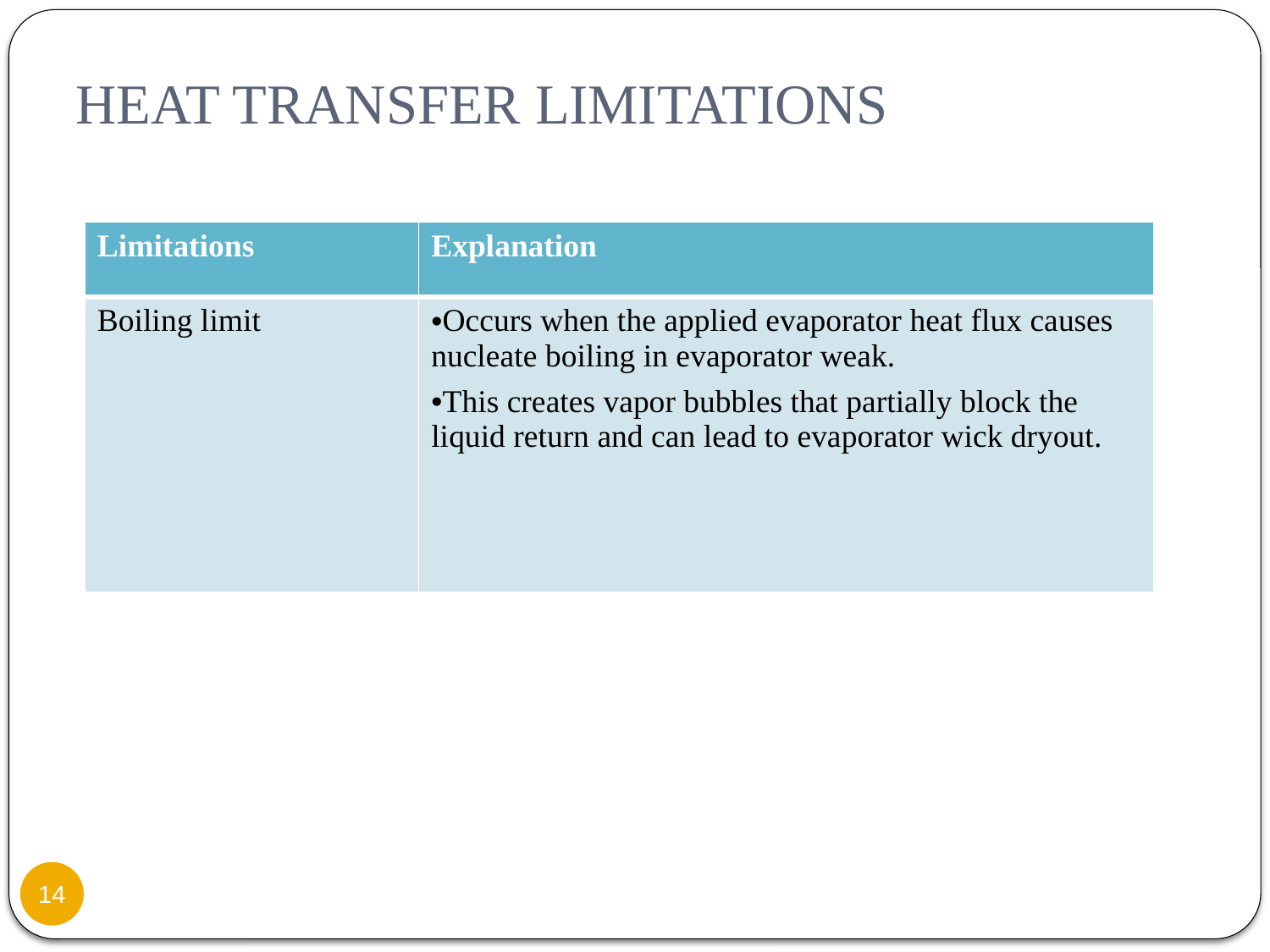

# HEAT TRANSFER LIMITATIONS
| Limitations | Explanation |
| --- | --- |
| Boiling limit | Occurs when the applied evaporator heat flux causes nucleate boiling in evaporator weak. This creates vapor bubbles that partially block the liquid return and can lead to evaporator wick dryout. |
14